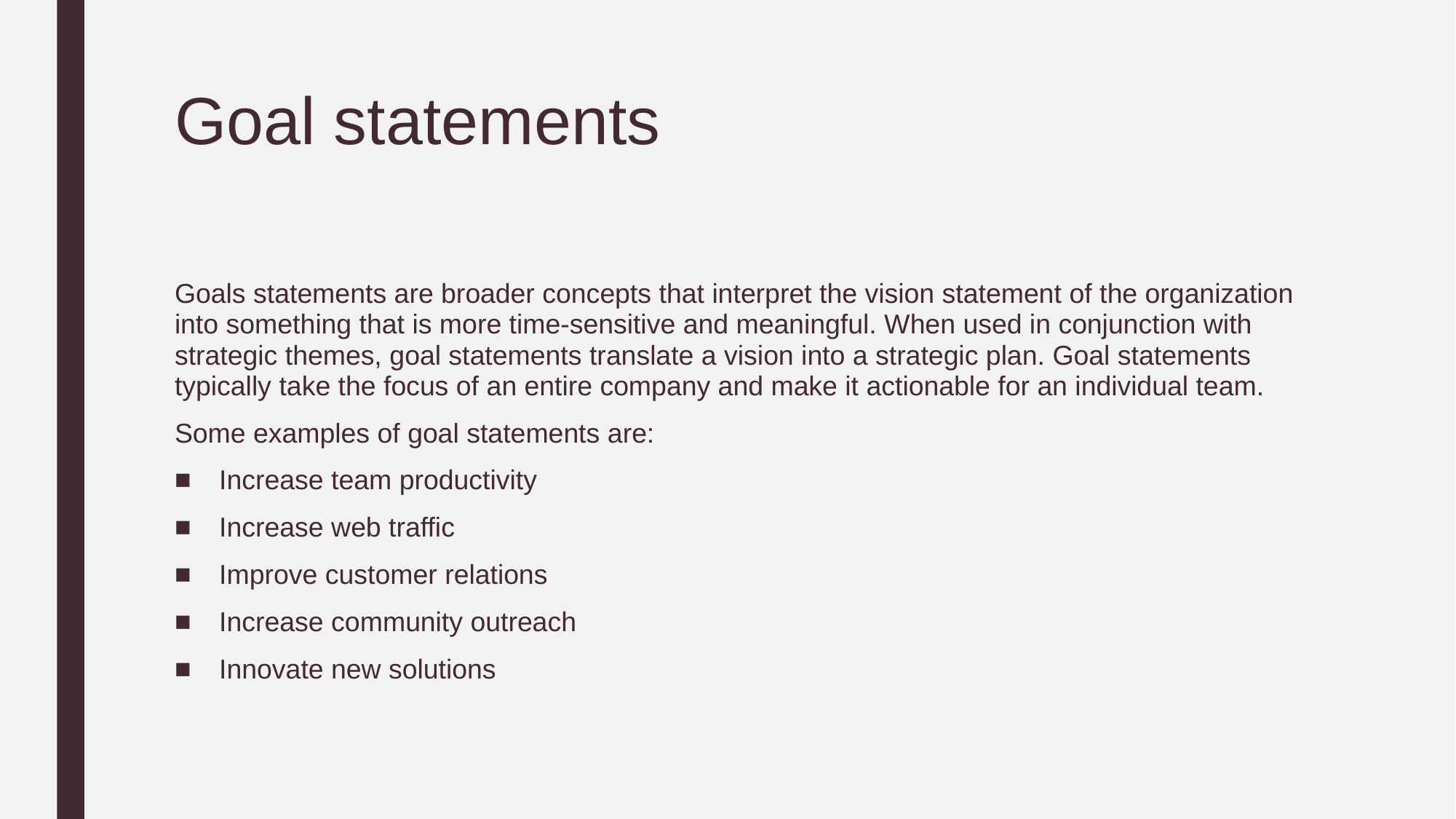

# Goal statements
Goals statements are broader concepts that interpret the vision statement of the organization into something that is more time-sensitive and meaningful. When used in conjunction with strategic themes, goal statements translate a vision into a strategic plan. Goal statements typically take the focus of an entire company and make it actionable for an individual team.
Some examples of goal statements are:
Increase team productivity
Increase web traffic
Improve customer relations
Increase community outreach
Innovate new solutions